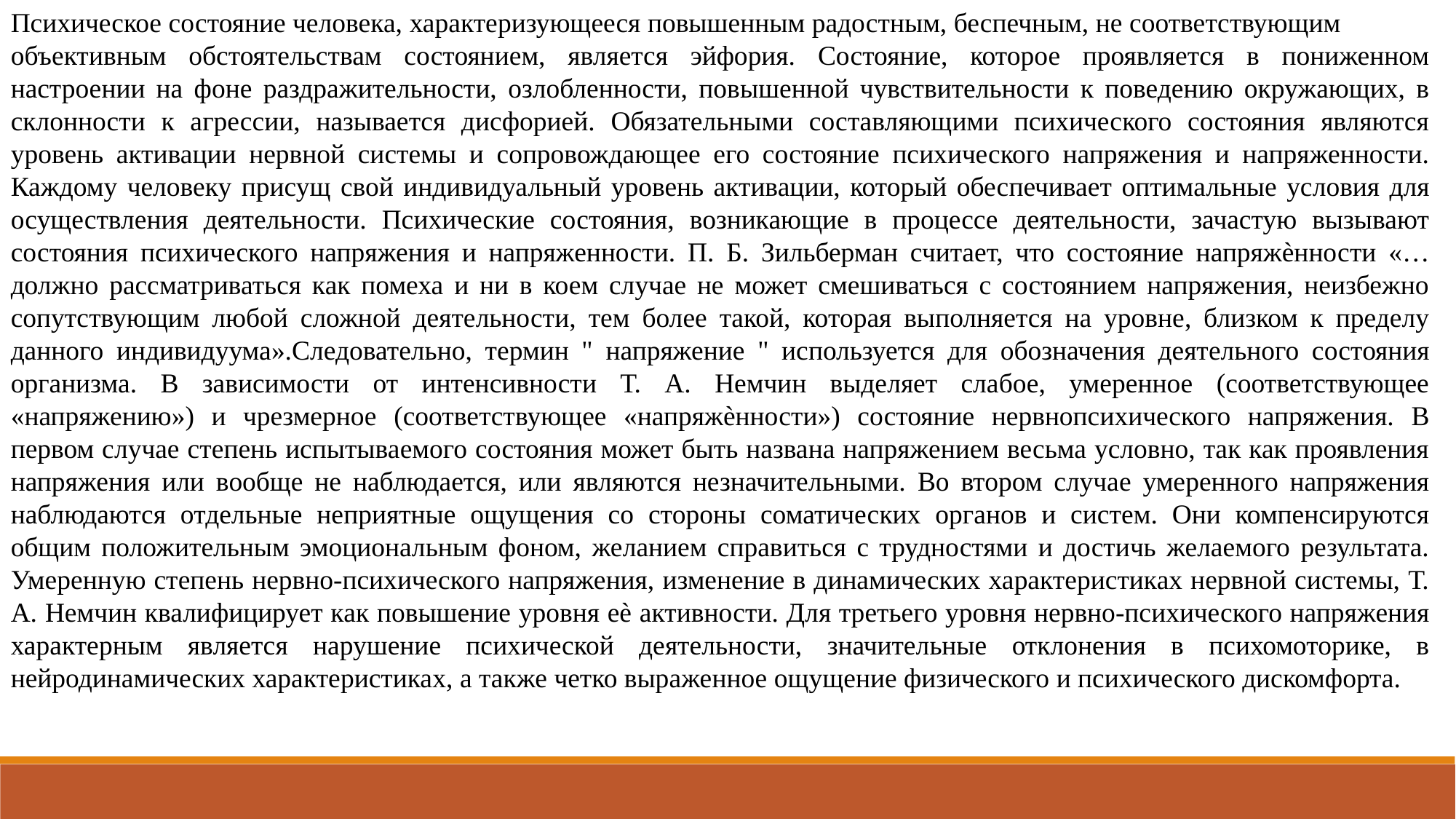

Психическое состояние человека, характеризующееся повышенным радостным, беспечным, не соответствующим
объективным обстоятельствам состоянием, является эйфория. Состояние, которое проявляется в пониженном настроении на фоне раздражительности, озлобленности, повышенной чувствительности к поведению окружающих, в склонности к агрессии, называется дисфорией. Обязательными составляющими психического состояния являются уровень активации нервной системы и сопровождающее его состояние психического напряжения и напряженности. Каждому человеку присущ свой индивидуальный уровень активации, который обеспечивает оптимальные условия для осуществления деятельности. Психические состояния, возникающие в процессе деятельности, зачастую вызывают состояния психического напряжения и напряженности. П. Б. Зильберман считает, что состояние напряжѐнности «…должно рассматриваться как помеха и ни в коем случае не может смешиваться с состоянием напряжения, неизбежно сопутствующим любой сложной деятельности, тем более такой, которая выполняется на уровне, близком к пределу данного индивидуума».Следовательно, термин " напряжение " используется для обозначения деятельного состояния организма. В зависимости от интенсивности Т. А. Немчин выделяет слабое, умеренное (соответствующее «напряжению») и чрезмерное (соответствующее «напряжѐнности») состояние нервнопсихического напряжения. В первом случае степень испытываемого состояния может быть названа напряжением весьма условно, так как проявления напряжения или вообще не наблюдается, или являются незначительными. Во втором случае умеренного напряжения наблюдаются отдельные неприятные ощущения со стороны соматических органов и систем. Они компенсируются общим положительным эмоциональным фоном, желанием справиться с трудностями и достичь желаемого результата. Умеренную степень нервно-психического напряжения, изменение в динамических характеристиках нервной системы, Т. А. Немчин квалифицирует как повышение уровня еѐ активности. Для третьего уровня нервно-психического напряжения характерным является нарушение психической деятельности, значительные отклонения в психомоторике, в нейродинамических характеристиках, а также четко выраженное ощущение физического и психического дискомфорта.